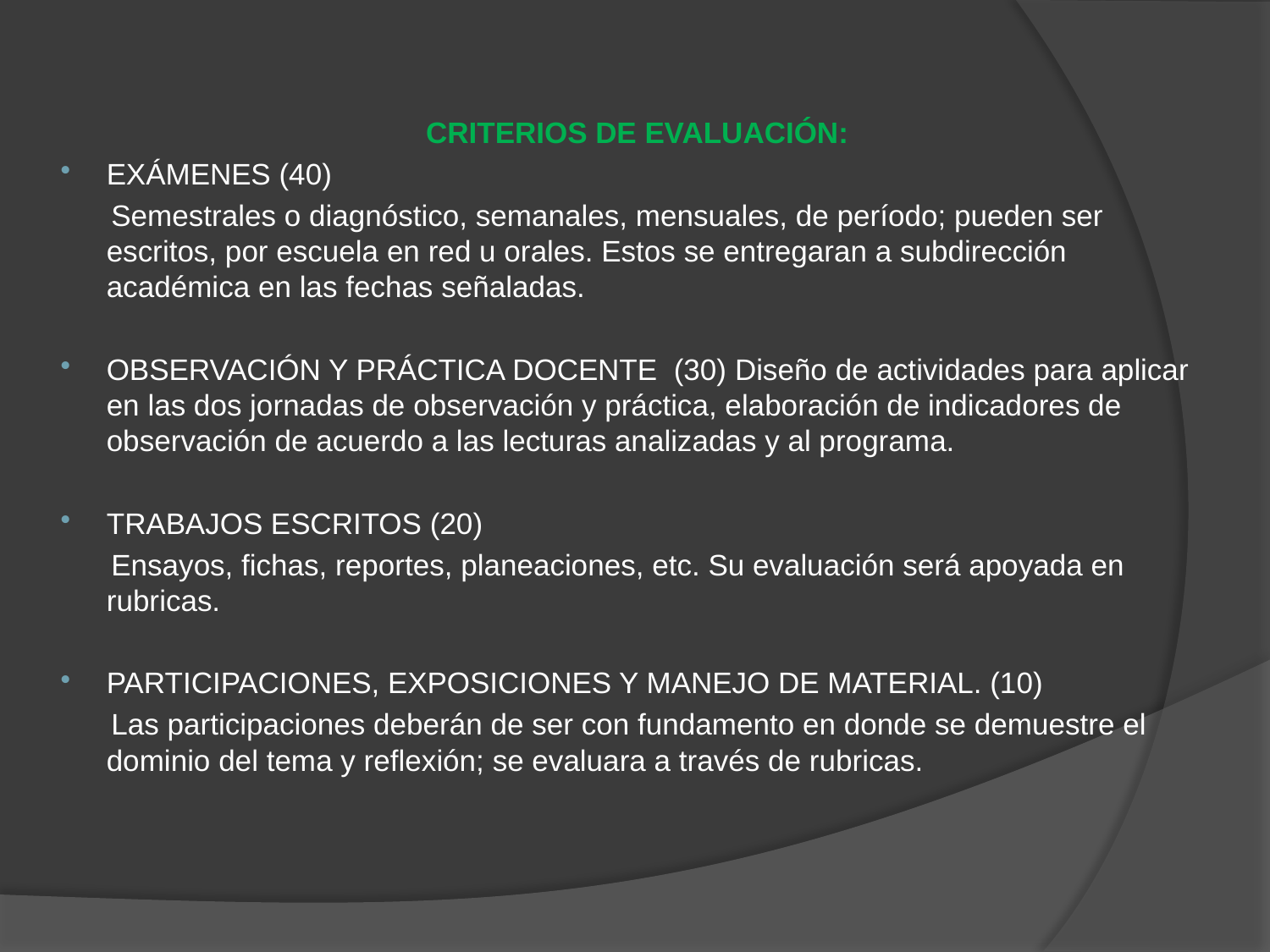

CRITERIOS DE EVALUACIÓN:
EXÁMENES (40)
      Semestrales o diagnóstico, semanales, mensuales, de período; pueden ser escritos, por escuela en red u orales. Estos se entregaran a subdirección académica en las fechas señaladas.

OBSERVACIÓN Y PRÁCTICA DOCENTE  (30) Diseño de actividades para aplicar en las dos jornadas de observación y práctica, elaboración de indicadores de observación de acuerdo a las lecturas analizadas y al programa.

TRABAJOS ESCRITOS (20)
      Ensayos, fichas, reportes, planeaciones, etc. Su evaluación será apoyada en rubricas.

PARTICIPACIONES, EXPOSICIONES Y MANEJO DE MATERIAL. (10)
      Las participaciones deberán de ser con fundamento en donde se demuestre el dominio del tema y reflexión; se evaluara a través de rubricas.